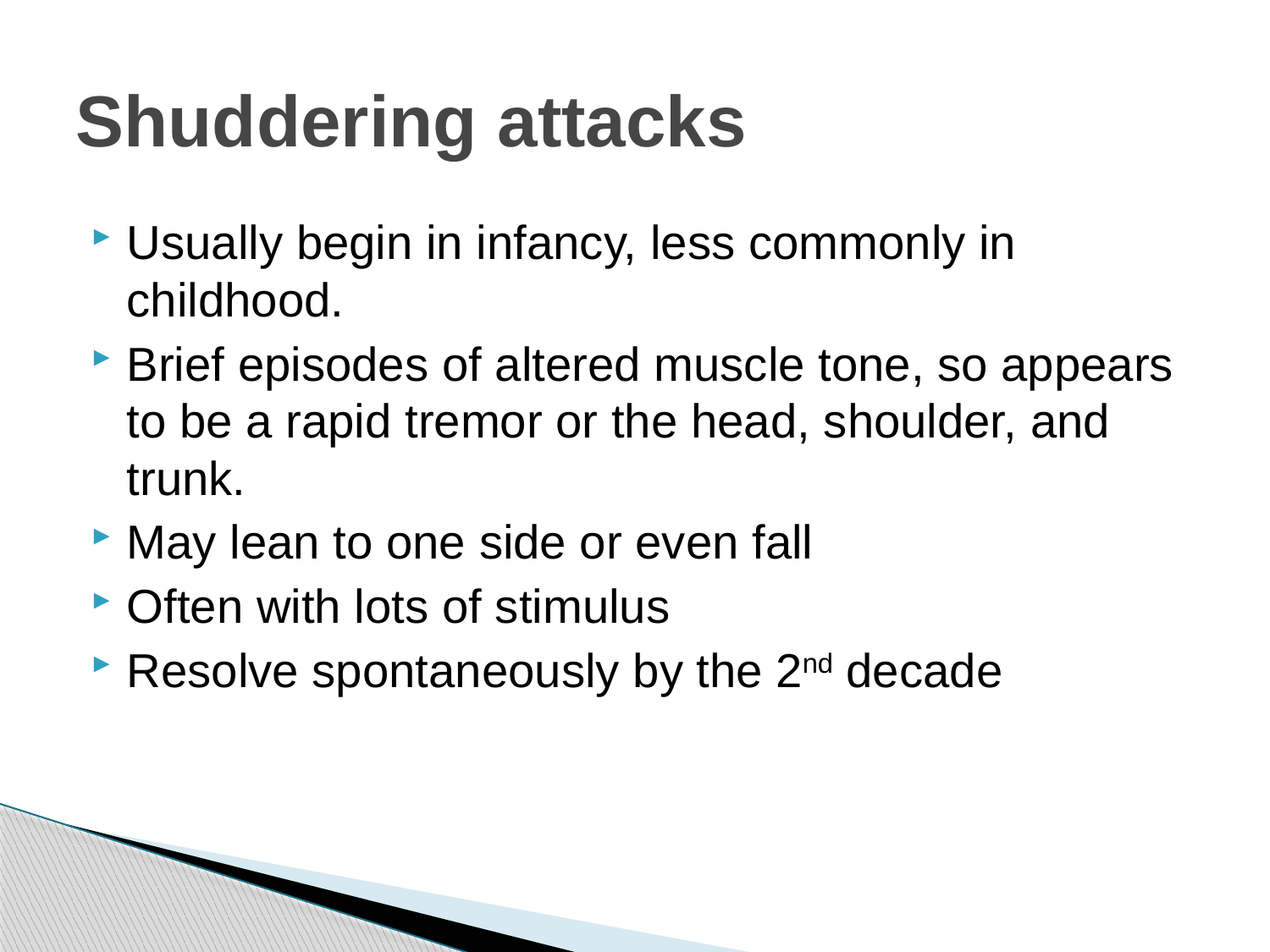

# Shuddering attacks
Usually begin in infancy, less commonly in childhood.
Brief episodes of altered muscle tone, so appears to be a rapid tremor or the head, shoulder, and trunk.
May lean to one side or even fall
Often with lots of stimulus
Resolve spontaneously by the 2nd decade